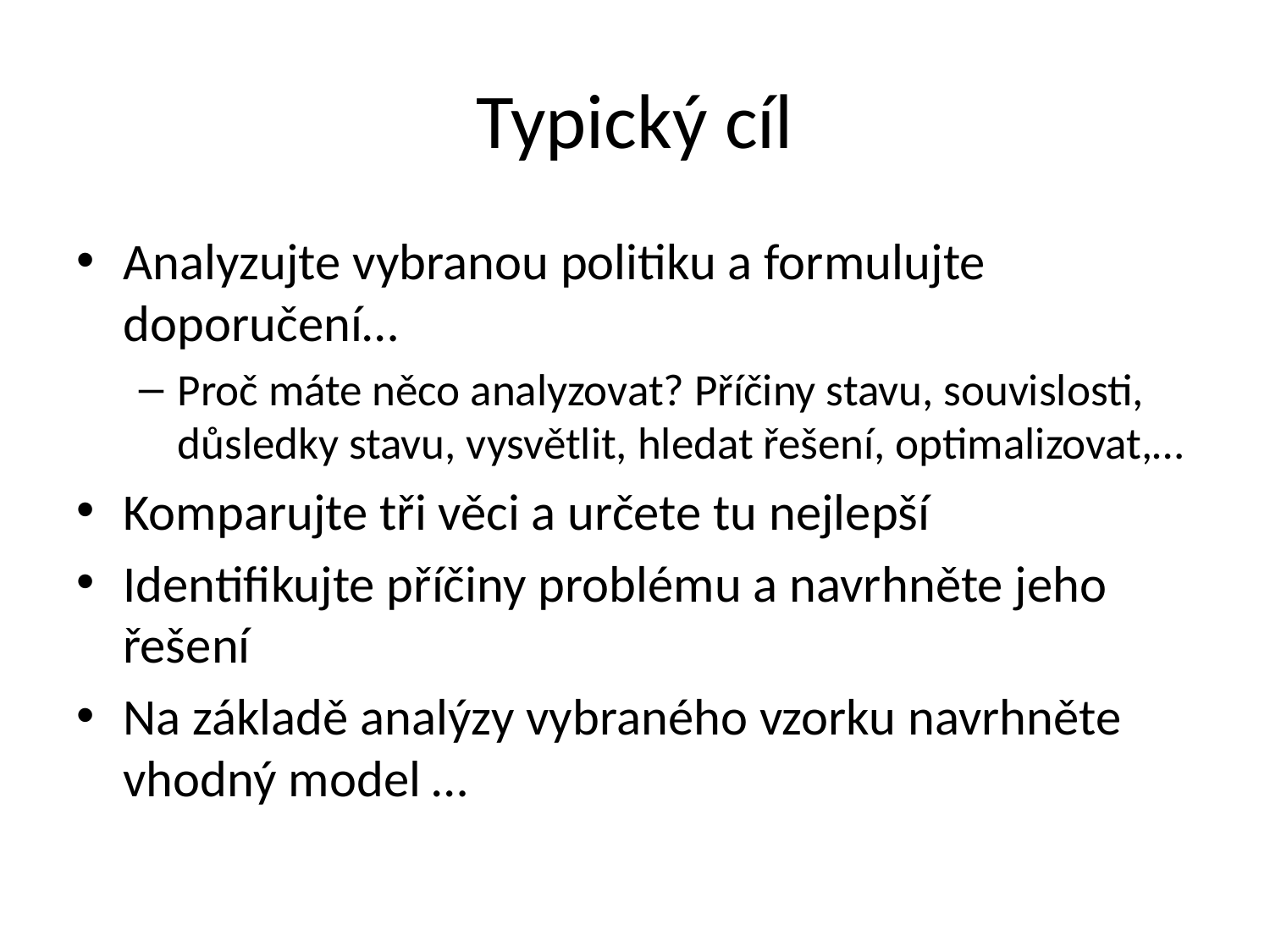

# Typický cíl
Analyzujte vybranou politiku a formulujte doporučení…
Proč máte něco analyzovat? Příčiny stavu, souvislosti, důsledky stavu, vysvětlit, hledat řešení, optimalizovat,…
Komparujte tři věci a určete tu nejlepší
Identifikujte příčiny problému a navrhněte jeho řešení
Na základě analýzy vybraného vzorku navrhněte vhodný model …